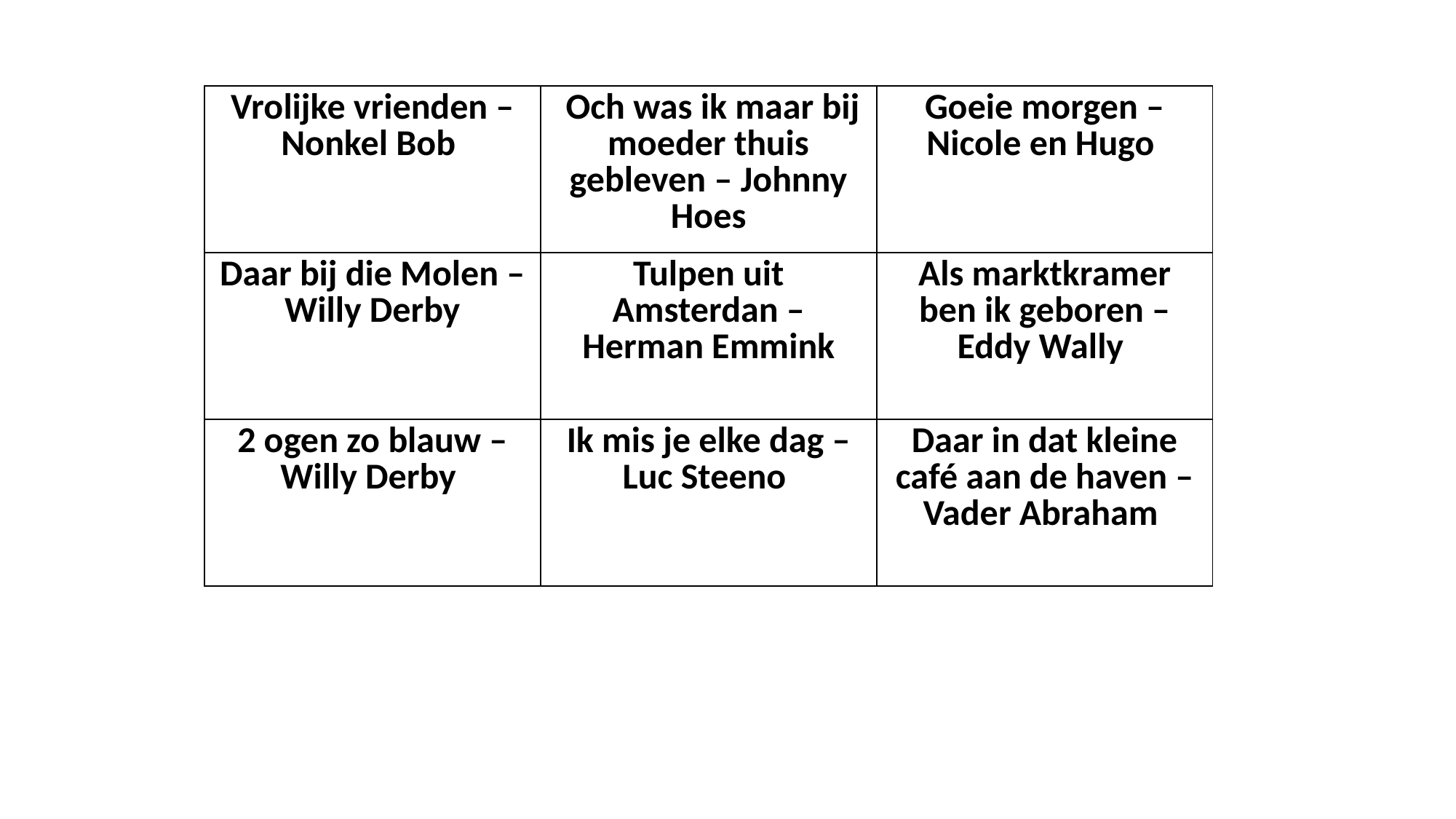

| Vrolijke vrienden – Nonkel Bob | Och was ik maar bij moeder thuis gebleven – Johnny Hoes | Goeie morgen – Nicole en Hugo |
| --- | --- | --- |
| Daar bij die Molen – Willy Derby | Tulpen uit Amsterdan – Herman Emmink | Als marktkramer ben ik geboren – Eddy Wally |
| 2 ogen zo blauw – Willy Derby | Ik mis je elke dag – Luc Steeno | Daar in dat kleine café aan de haven – Vader Abraham |